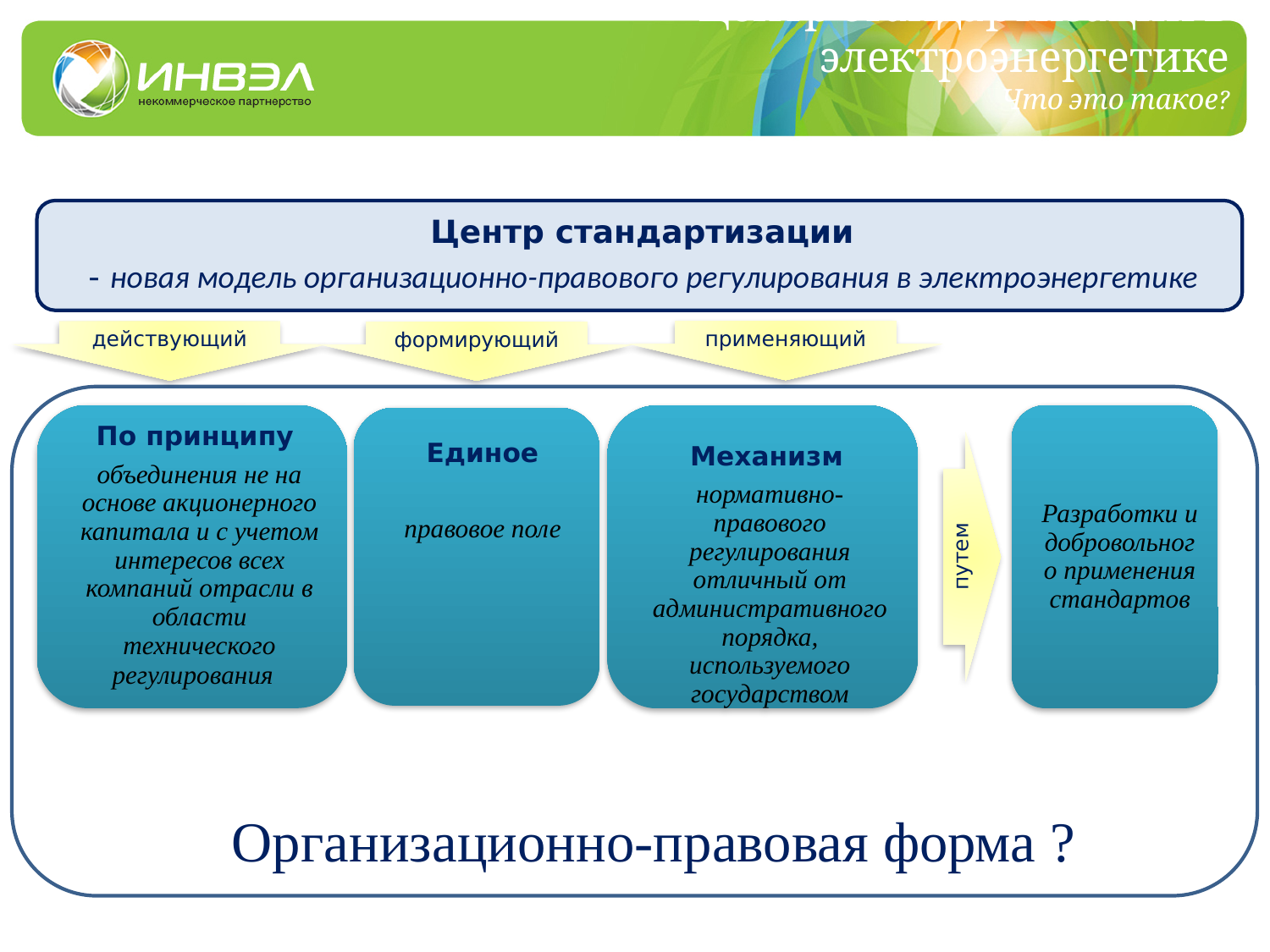

Центр стандартизации в электроэнергетике
Что это такое?
применяющий
действующий
формирующий
Центр стандартизации
 - новая модель организационно-правового регулирования в электроэнергетике

По принципу
объединения не на основе акционерного капитала и с учетом интересов всех компаний отрасли в области технического регулирования
Механизм
нормативно-правового регулирования отличный от административного порядка, используемого государством
Разработки и добровольного применения стандартов
Единое

правовое поле
путем
Организационно-правовая форма ?